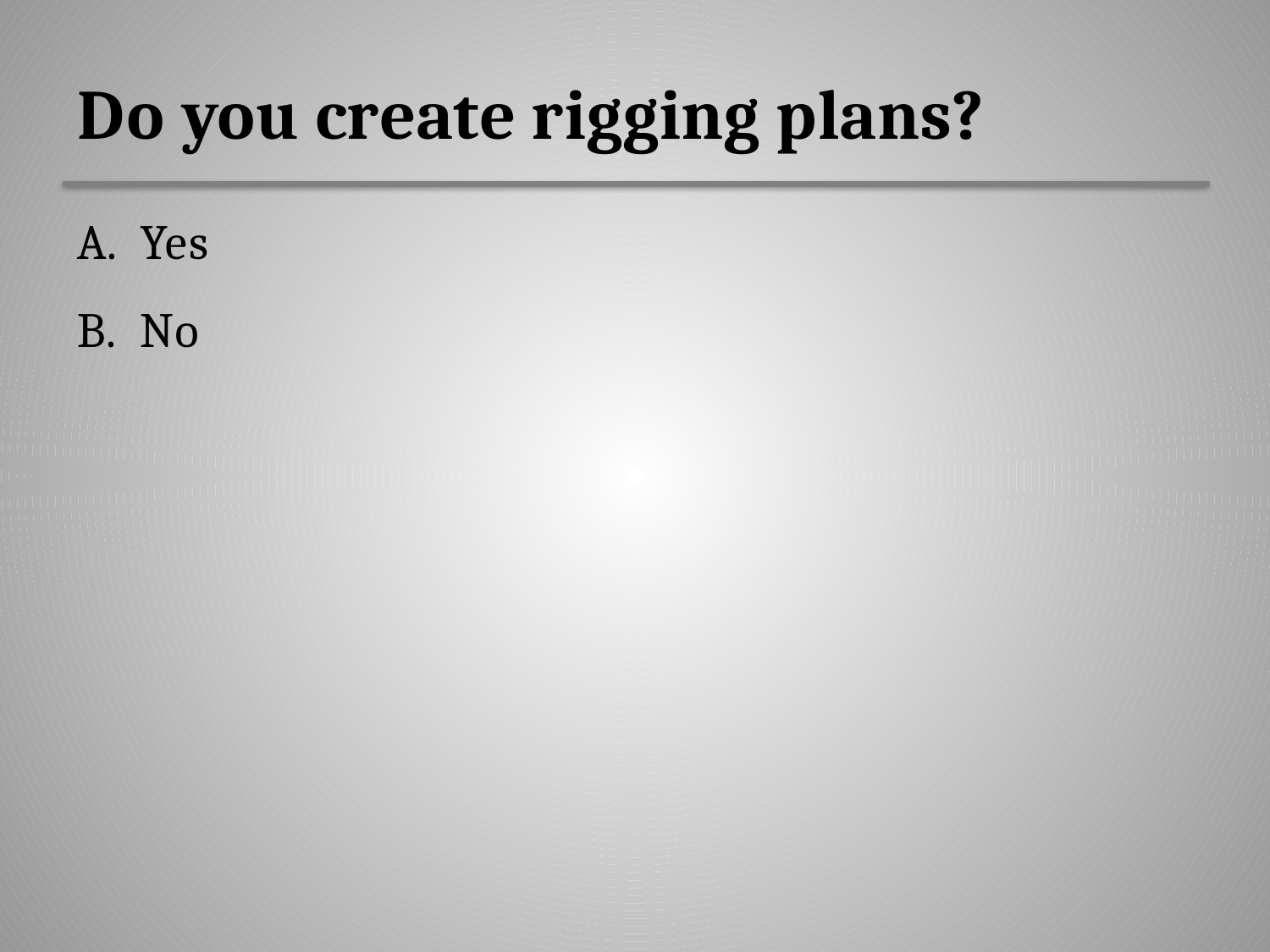

# Do you create rigging plans?
Yes
No